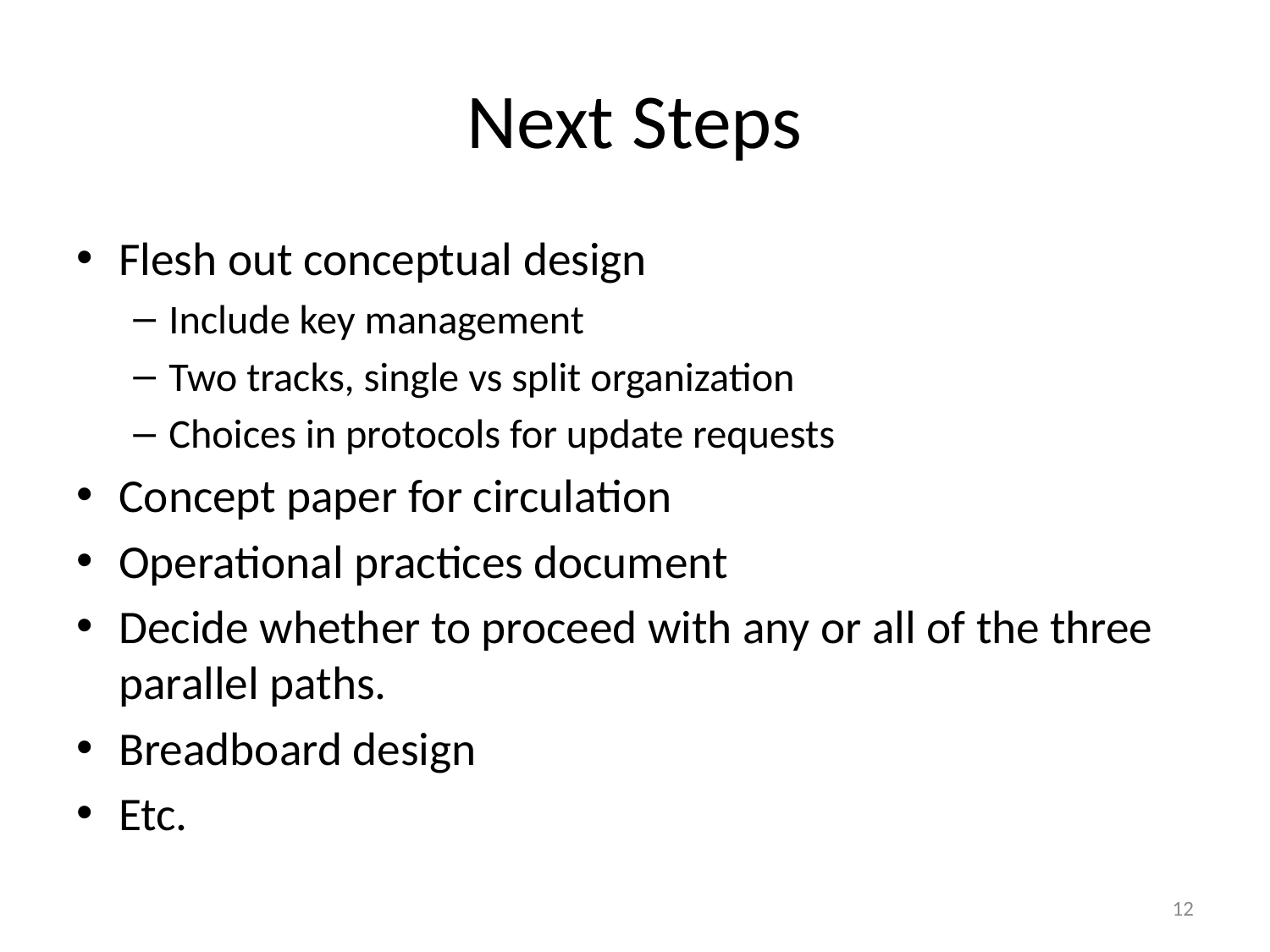

# Next Steps
Flesh out conceptual design
Include key management
Two tracks, single vs split organization
Choices in protocols for update requests
Concept paper for circulation
Operational practices document
Decide whether to proceed with any or all of the three parallel paths.
Breadboard design
Etc.
12